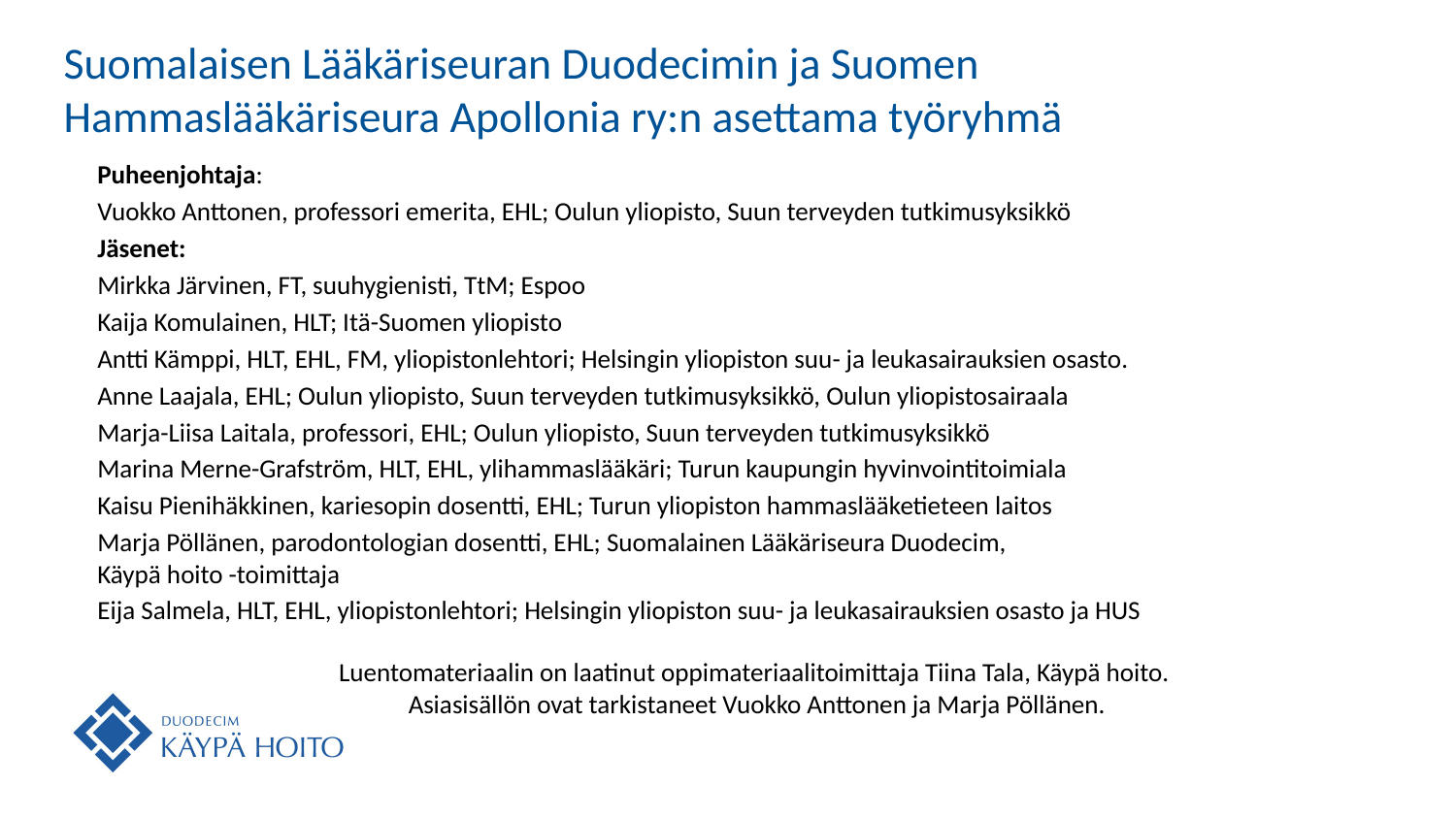

# Suomalaisen Lääkäriseuran Duodecimin ja Suomen Hammaslääkäriseura Apollonia ry:n asettama työryhmä
Puheenjohtaja:
Vuokko Anttonen, professori emerita, EHL; Oulun yliopisto, Suun terveyden tutkimusyksikkö
Jäsenet:
Mirkka Järvinen, FT, suuhygienisti, TtM; Espoo
Kaija Komulainen, HLT; Itä-Suomen yliopisto
Antti Kämppi, HLT, EHL, FM, yliopistonlehtori; Helsingin yliopiston suu- ja leukasairauksien osasto.
Anne Laajala, EHL; Oulun yliopisto, Suun terveyden tutkimusyksikkö, Oulun yliopistosairaala
Marja-Liisa Laitala, professori, EHL; Oulun yliopisto, Suun terveyden tutkimusyksikkö
Marina Merne-Grafström, HLT, EHL, ylihammaslääkäri; Turun kaupungin hyvinvointitoimiala
Kaisu Pienihäkkinen, kariesopin dosentti, EHL; Turun yliopiston hammaslääketieteen laitos
Marja Pöllänen, parodontologian dosentti, EHL; Suomalainen Lääkäriseura Duodecim,
Käypä hoito -toimittaja
Eija Salmela, HLT, EHL, yliopistonlehtori; Helsingin yliopiston suu- ja leukasairauksien osasto ja HUS
Luentomateriaalin on laatinut oppimateriaalitoimittaja Tiina Tala, Käypä hoito.
Asiasisällön ovat tarkistaneet Vuokko Anttonen ja Marja Pöllänen.